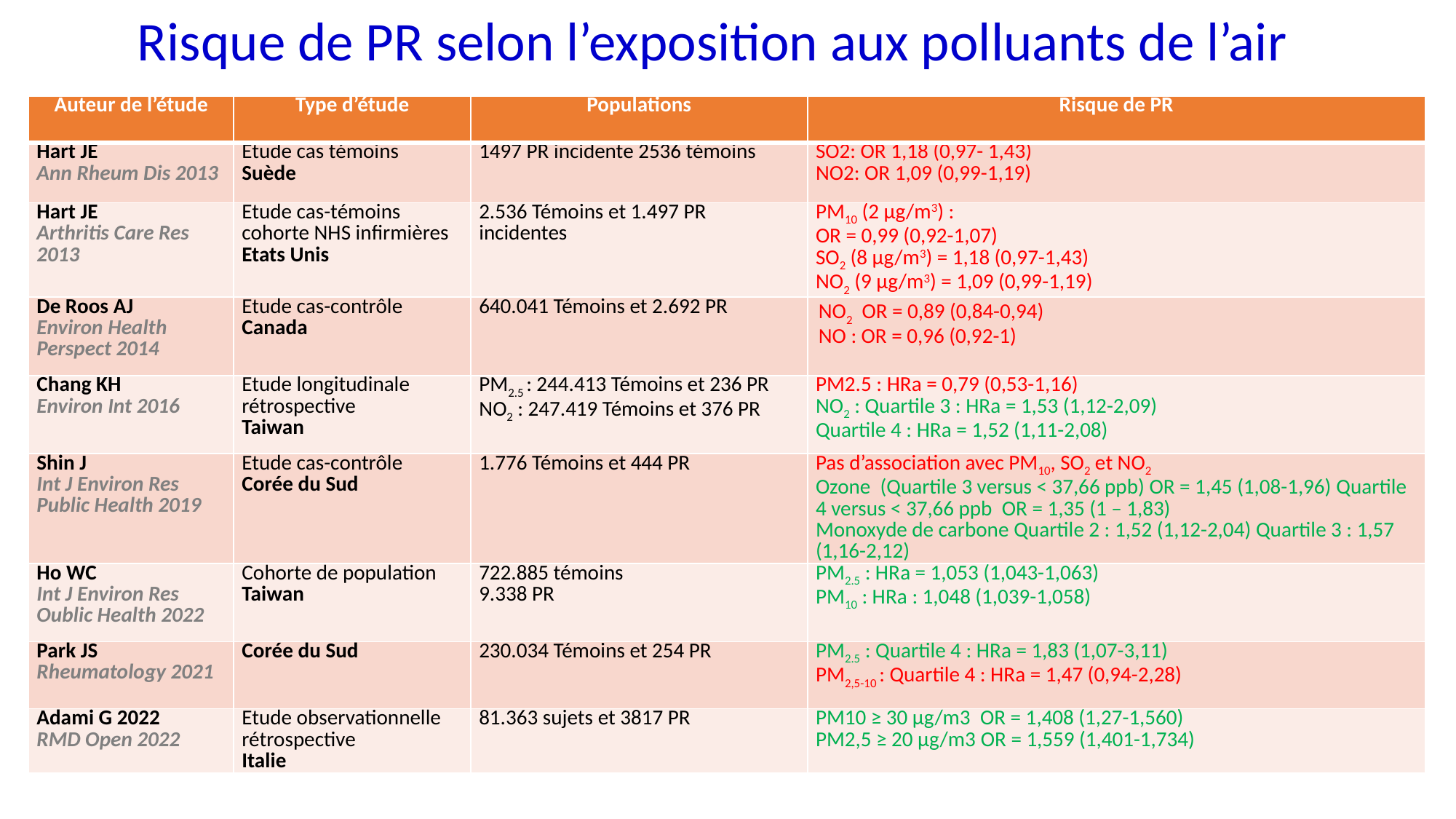

# Risque de PR selon l’exposition aux polluants de l’air
| Auteur de l’étude | Type d’étude | Populations | Risque de PR |
| --- | --- | --- | --- |
| Hart JE Ann Rheum Dis 2013 | Etude cas témoins Suède | 1497 PR incidente 2536 témoins | SO2: OR 1,18 (0,97- 1,43) NO2: OR 1,09 (0,99-1,19) |
| Hart JE Arthritis Care Res 2013 | Etude cas-témoins cohorte NHS infirmières Etats Unis | 2.536 Témoins et 1.497 PR incidentes | PM10 (2 µg/m3) : OR = 0,99 (0,92-1,07) SO2 (8 µg/m3) = 1,18 (0,97-1,43) NO2 (9 µg/m3) = 1,09 (0,99-1,19) |
| De Roos AJ Environ Health Perspect 2014 | Etude cas-contrôle Canada | 640.041 Témoins et 2.692 PR | NO2 OR = 0,89 (0,84-0,94) NO : OR = 0,96 (0,92-1) |
| Chang KH Environ Int 2016 | Etude longitudinale rétrospective Taiwan | PM2.5 : 244.413 Témoins et 236 PR NO2 : 247.419 Témoins et 376 PR | PM2.5 : HRa = 0,79 (0,53-1,16) NO2 : Quartile 3 : HRa = 1,53 (1,12-2,09) Quartile 4 : HRa = 1,52 (1,11-2,08) |
| Shin J Int J Environ Res Public Health 2019 | Etude cas-contrôle Corée du Sud | 1.776 Témoins et 444 PR | Pas d’association avec PM10, SO2 et NO2 Ozone (Quartile 3 versus < 37,66 ppb) OR = 1,45 (1,08-1,96) Quartile 4 versus < 37,66 ppb  OR = 1,35 (1 – 1,83) Monoxyde de carbone Quartile 2 : 1,52 (1,12-2,04) Quartile 3 : 1,57 (1,16-2,12) |
| Ho WC Int J Environ Res Oublic Health 2022 | Cohorte de population Taiwan | 722.885 témoins 9.338 PR | PM2.5 : HRa = 1,053 (1,043-1,063) PM10 : HRa : 1,048 (1,039-1,058) |
| Park JS Rheumatology 2021 | Corée du Sud | 230.034 Témoins et 254 PR | PM2.5 : Quartile 4 : HRa = 1,83 (1,07-3,11) PM2,5-10 : Quartile 4 : HRa = 1,47 (0,94-2,28) |
| Adami G 2022 RMD Open 2022 | Etude observationnelle rétrospective Italie | 81.363 sujets et 3817 PR | PM10 ≥ 30 µg/m3 OR = 1,408 (1,27-1,560) PM2,5 ≥ 20 µg/m3 OR = 1,559 (1,401-1,734) |